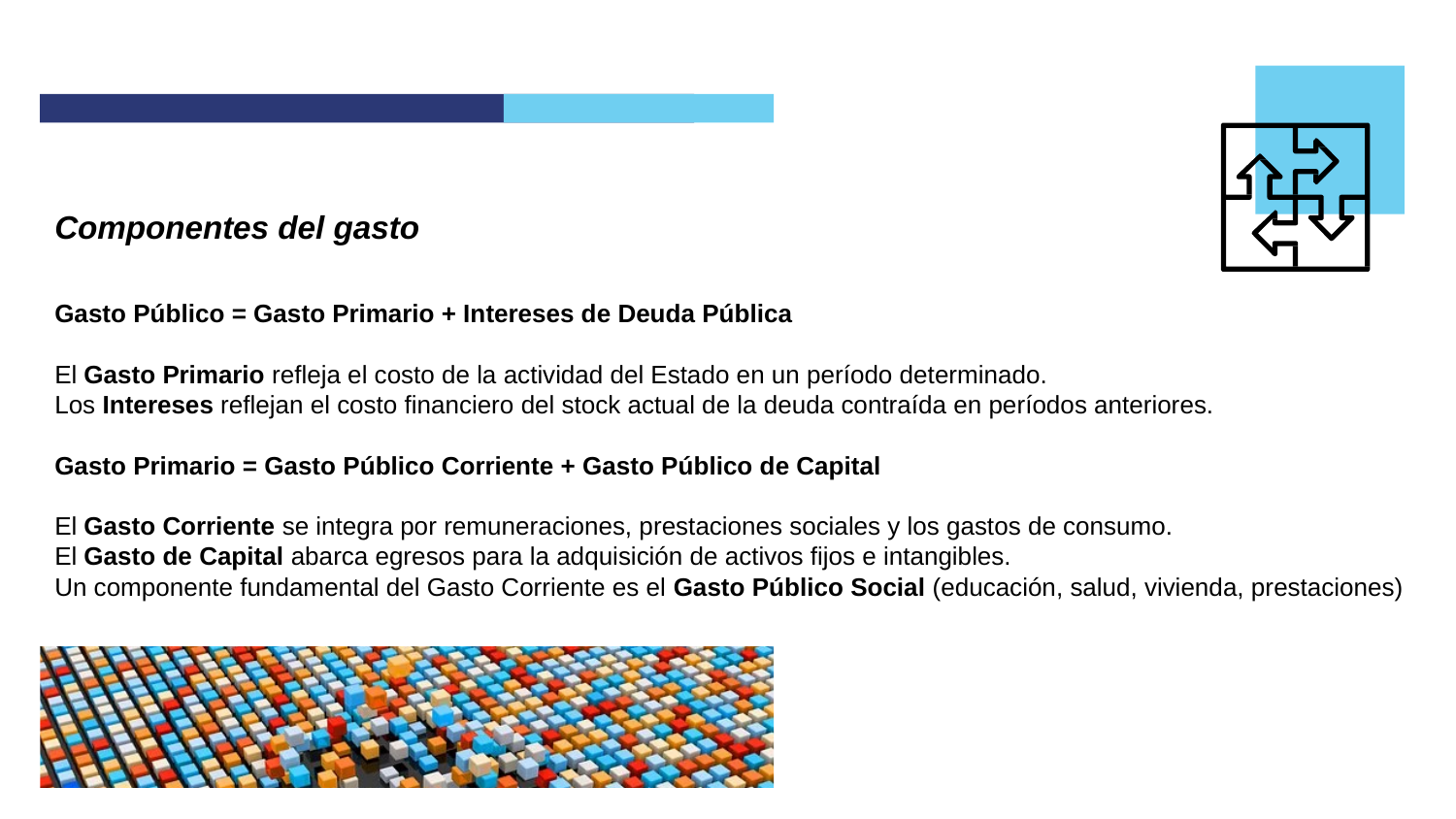

Componentes del gasto
Gasto Público = Gasto Primario + Intereses de Deuda Pública

El Gasto Primario refleja el costo de la actividad del Estado en un período determinado.
Los Intereses reflejan el costo financiero del stock actual de la deuda contraída en períodos anteriores.

Gasto Primario = Gasto Público Corriente + Gasto Público de Capital

El Gasto Corriente se integra por remuneraciones, prestaciones sociales y los gastos de consumo.
El Gasto de Capital abarca egresos para la adquisición de activos fijos e intangibles.
Un componente fundamental del Gasto Corriente es el Gasto Público Social (educación, salud, vivienda, prestaciones)